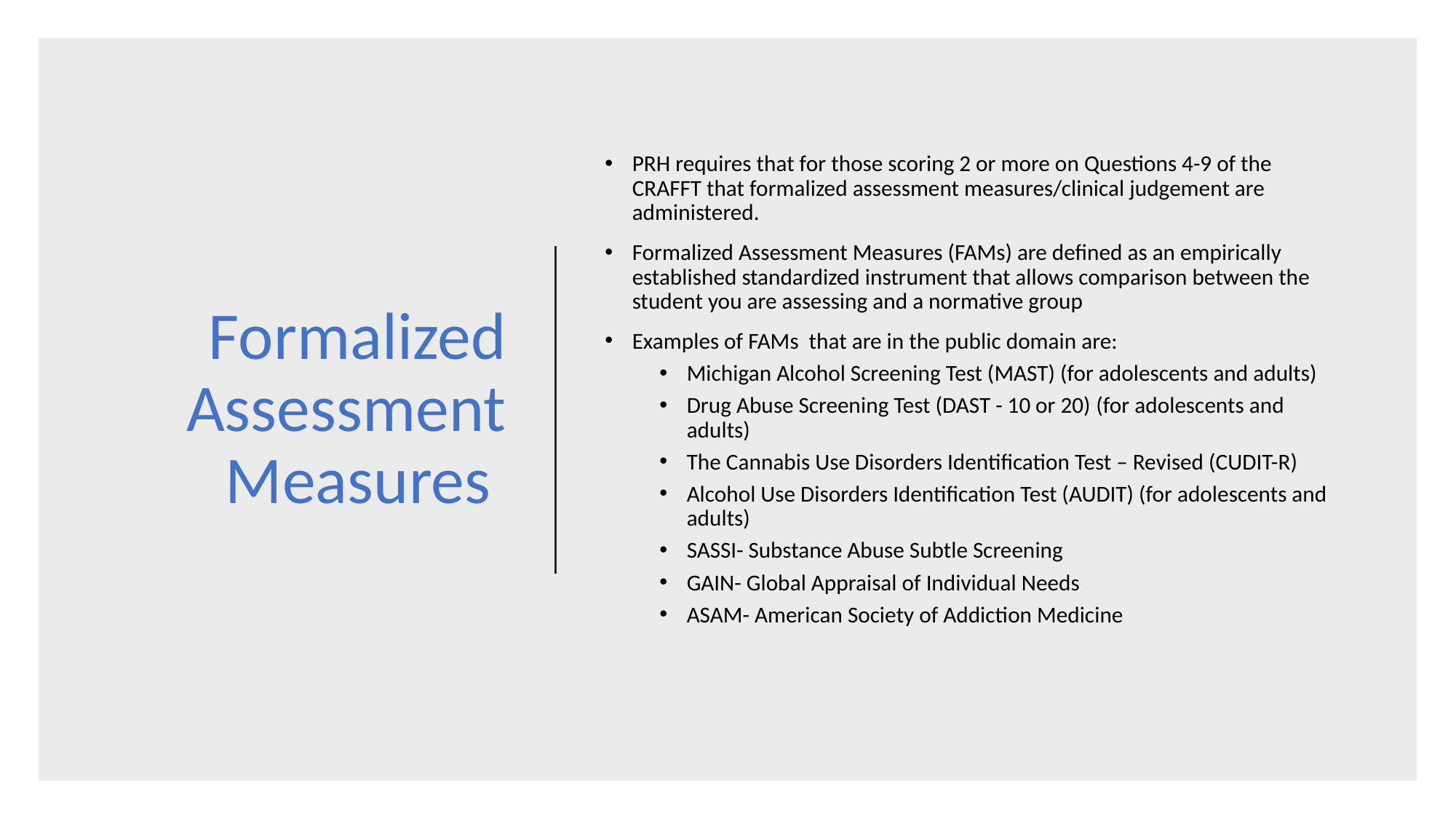

# Formalized Assessment Measures
PRH requires that for those scoring 2 or more on Questions 4-9 of the CRAFFT that formalized assessment measures/clinical judgement are administered.
Formalized Assessment Measures (FAMs) are defined as an empirically established standardized instrument that allows comparison between the student you are assessing and a normative group
Examples of FAMs  that are in the public domain are:
Michigan Alcohol Screening Test (MAST) (for adolescents and adults)
Drug Abuse Screening Test (DAST - 10 or 20) (for adolescents and adults)
The Cannabis Use Disorders Identification Test – Revised (CUDIT-R)
Alcohol Use Disorders Identification Test (AUDIT) (for adolescents and adults)
SASSI- Substance Abuse Subtle Screening
GAIN- Global Appraisal of Individual Needs
ASAM- American Society of Addiction Medicine